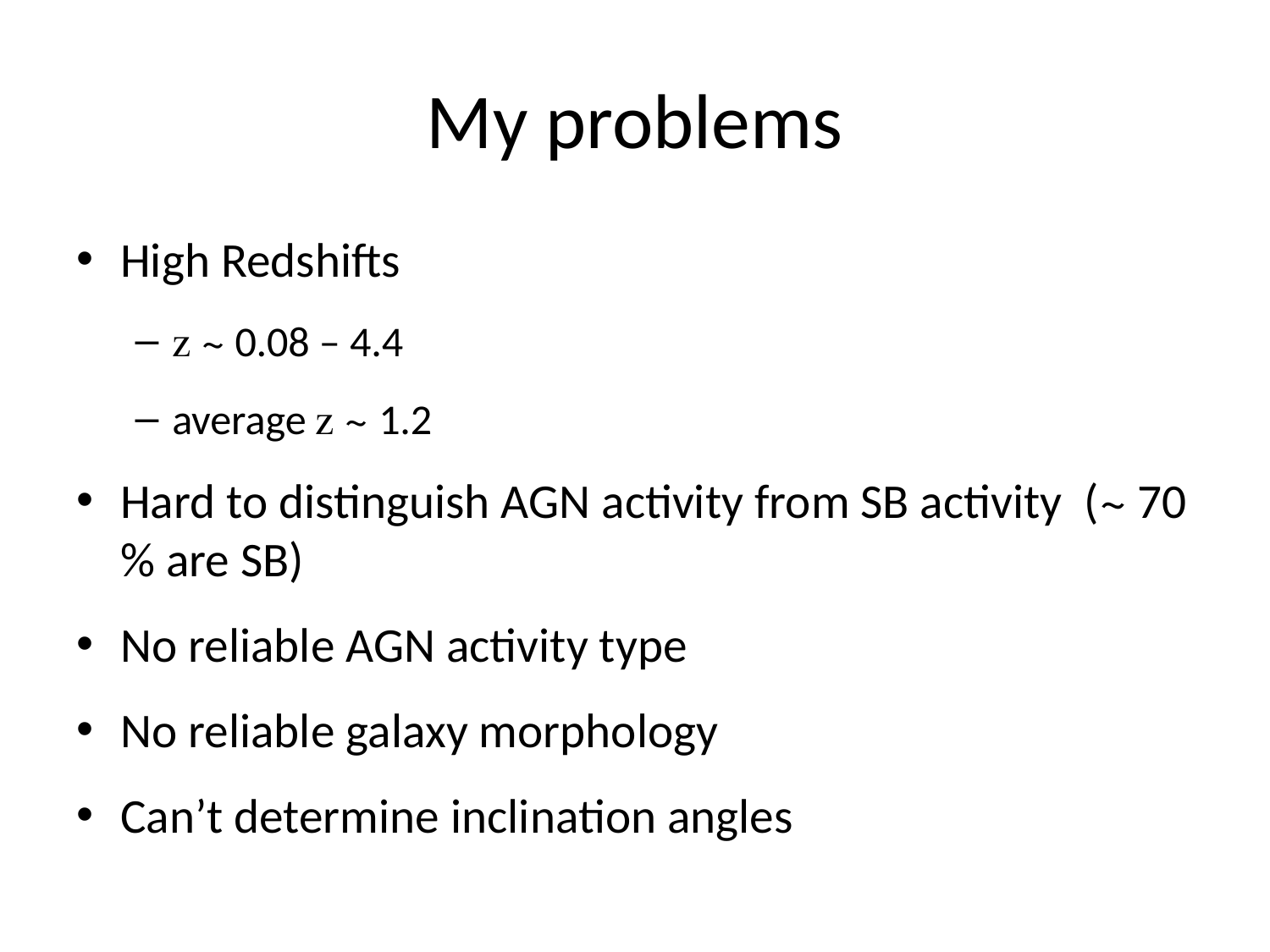

# My problems
High Redshifts
z ~ 0.08 – 4.4
average z ~ 1.2
Hard to distinguish AGN activity from SB activity  (~ 70 % are SB)
No reliable AGN activity type
No reliable galaxy morphology
Can’t determine inclination angles